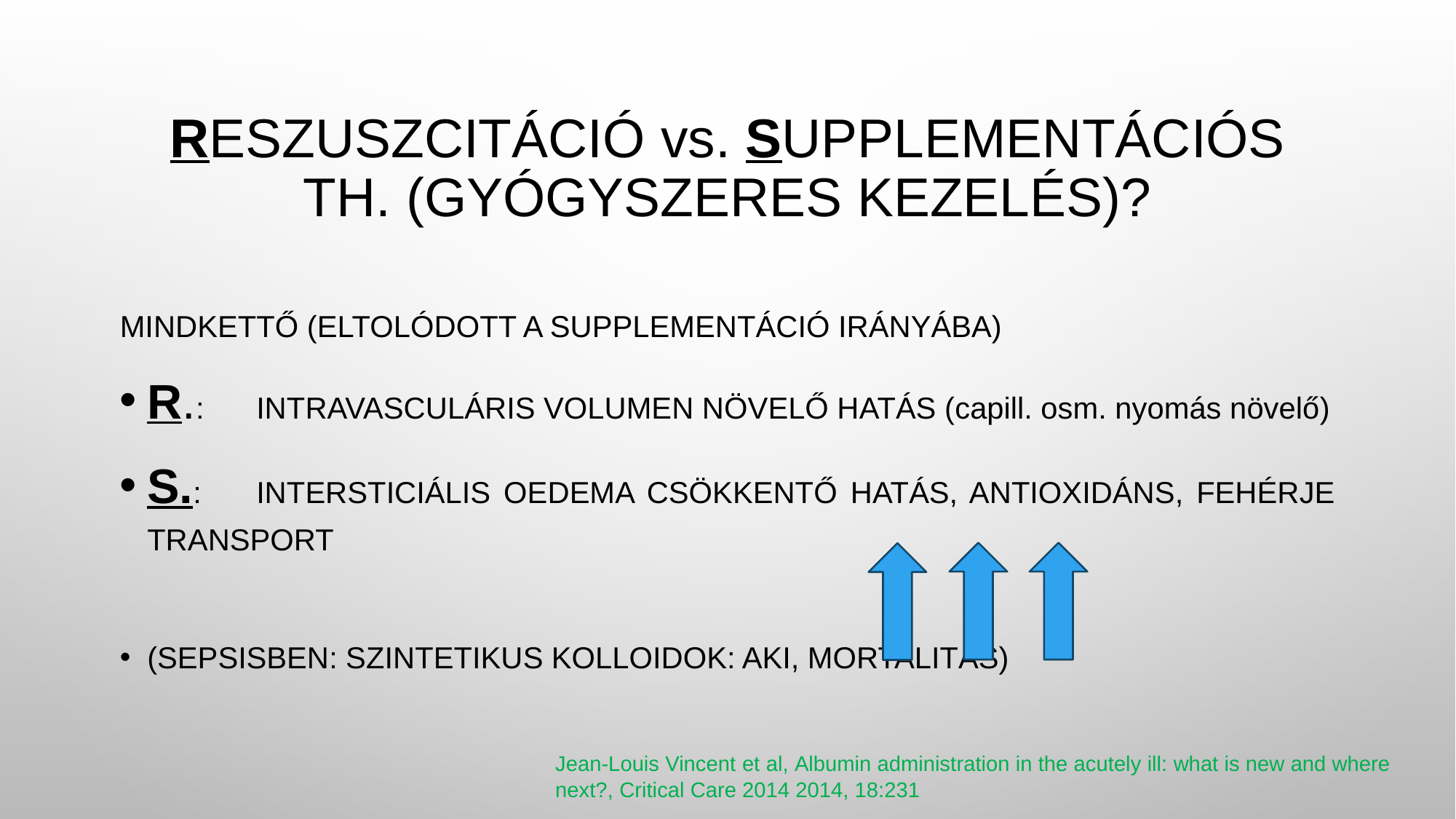

# Reszuszcitáció vs. sUpPLEMENTÁCIÓS Th. (gyógyszeres kezelés)?
Mindkettő (eltolódott a Supplementáció irányába)
R.:	Intravasculáris volumen növelő hatás (capill. osm. nyomás növelő)
S.:	INTERSTICIÁLIS OEDEMA CSÖKKENTŐ HATÁS, ANTIOXIDÁNS, FEHÉRJE TRANSPORT

(SEpsisben: szintetikus kolloidok: AKI, mortalitás)

Jean-Louis Vincent et al, Albumin administration in the acutely ill: what is new and where next?, Critical Care 2014 2014, 18:231